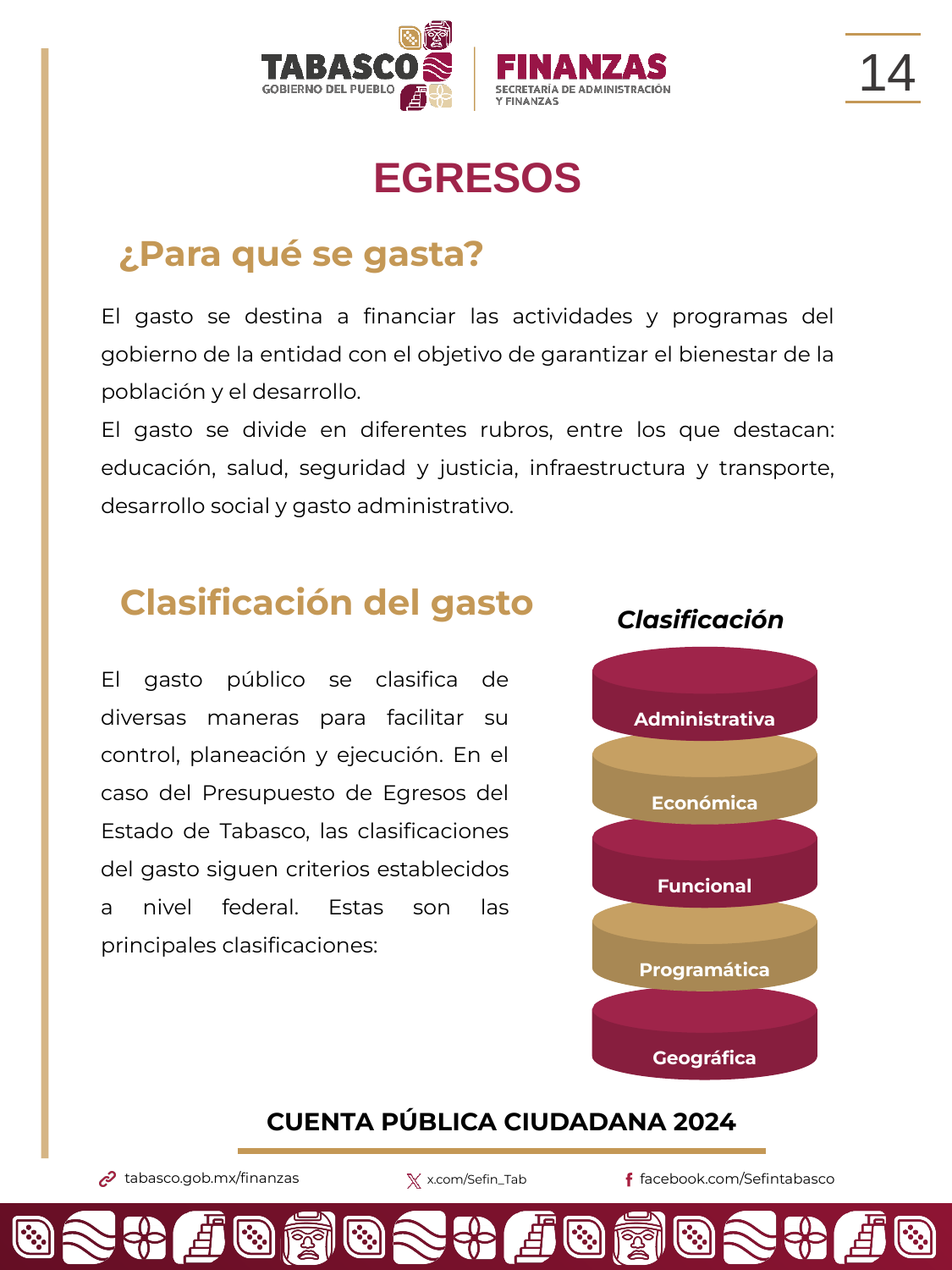

14
EGRESOS
¿Para qué se gasta?
El gasto se destina a financiar las actividades y programas del gobierno de la entidad con el objetivo de garantizar el bienestar de la población y el desarrollo.
El gasto se divide en diferentes rubros, entre los que destacan: educación, salud, seguridad y justicia, infraestructura y transporte, desarrollo social y gasto administrativo.
Clasificación del gasto
Clasificación
El gasto público se clasifica de diversas maneras para facilitar su control, planeación y ejecución. En el caso del Presupuesto de Egresos del Estado de Tabasco, las clasificaciones del gasto siguen criterios establecidos a nivel federal. Estas son las principales clasificaciones:

Administrativa
Option #01
Option #01

Económica
Option #02

Funcional
Option #03

Programática
Option #04

Geográfica
Option #01